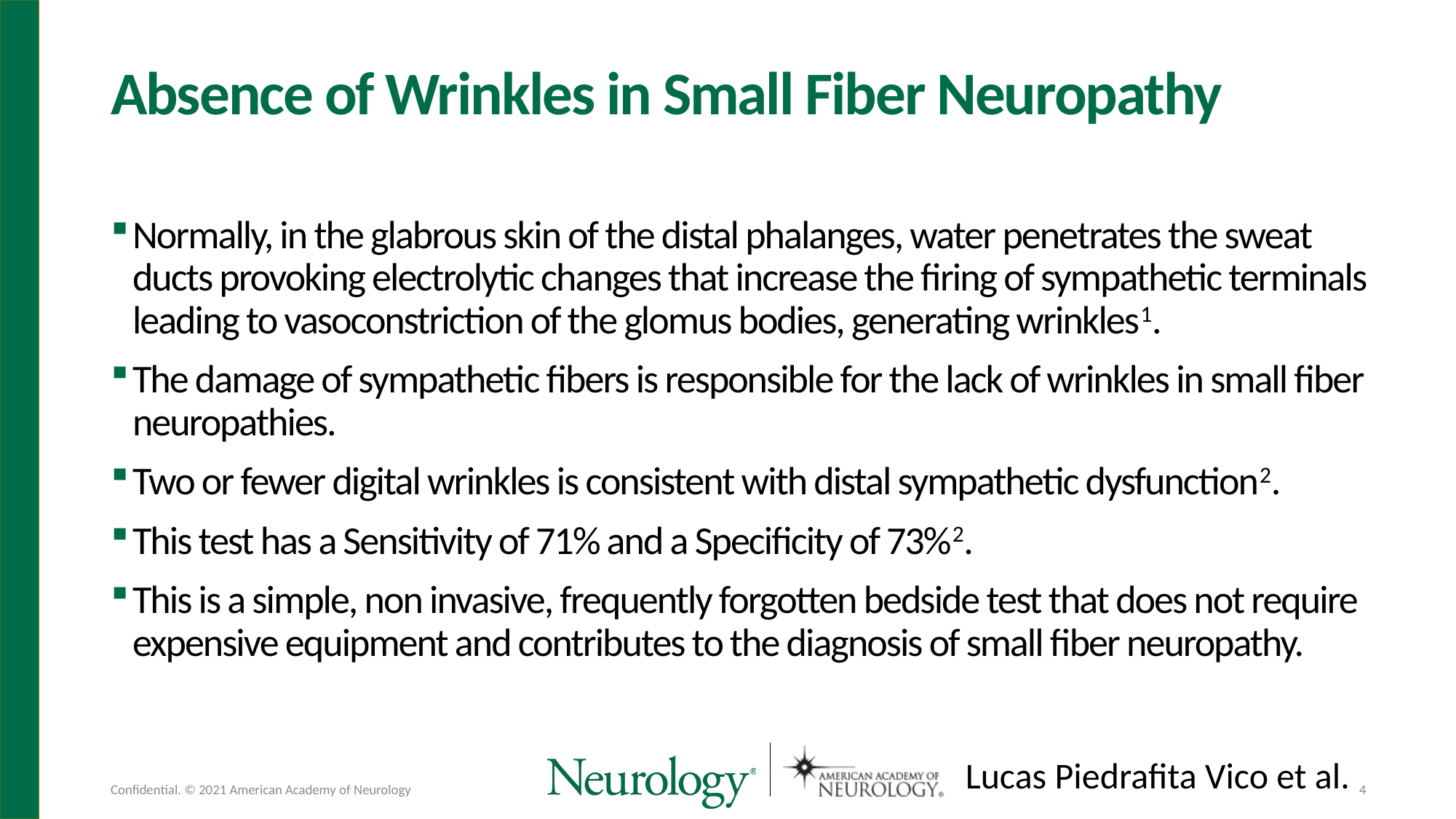

# Absence of Wrinkles in Small Fiber Neuropathy
Normally, in the glabrous skin of the distal phalanges, water penetrates the sweat ducts provoking electrolytic changes that increase the firing of sympathetic terminals leading to vasoconstriction of the glomus bodies, generating wrinkles1.
The damage of sympathetic fibers is responsible for the lack of wrinkles in small fiber neuropathies.
Two or fewer digital wrinkles is consistent with distal sympathetic dysfunction2.
This test has a Sensitivity of 71% and a Specificity of 73%2.
This is a simple, non invasive, frequently forgotten bedside test that does not require expensive equipment and contributes to the diagnosis of small fiber neuropathy.
Lucas Piedrafita Vico et al.